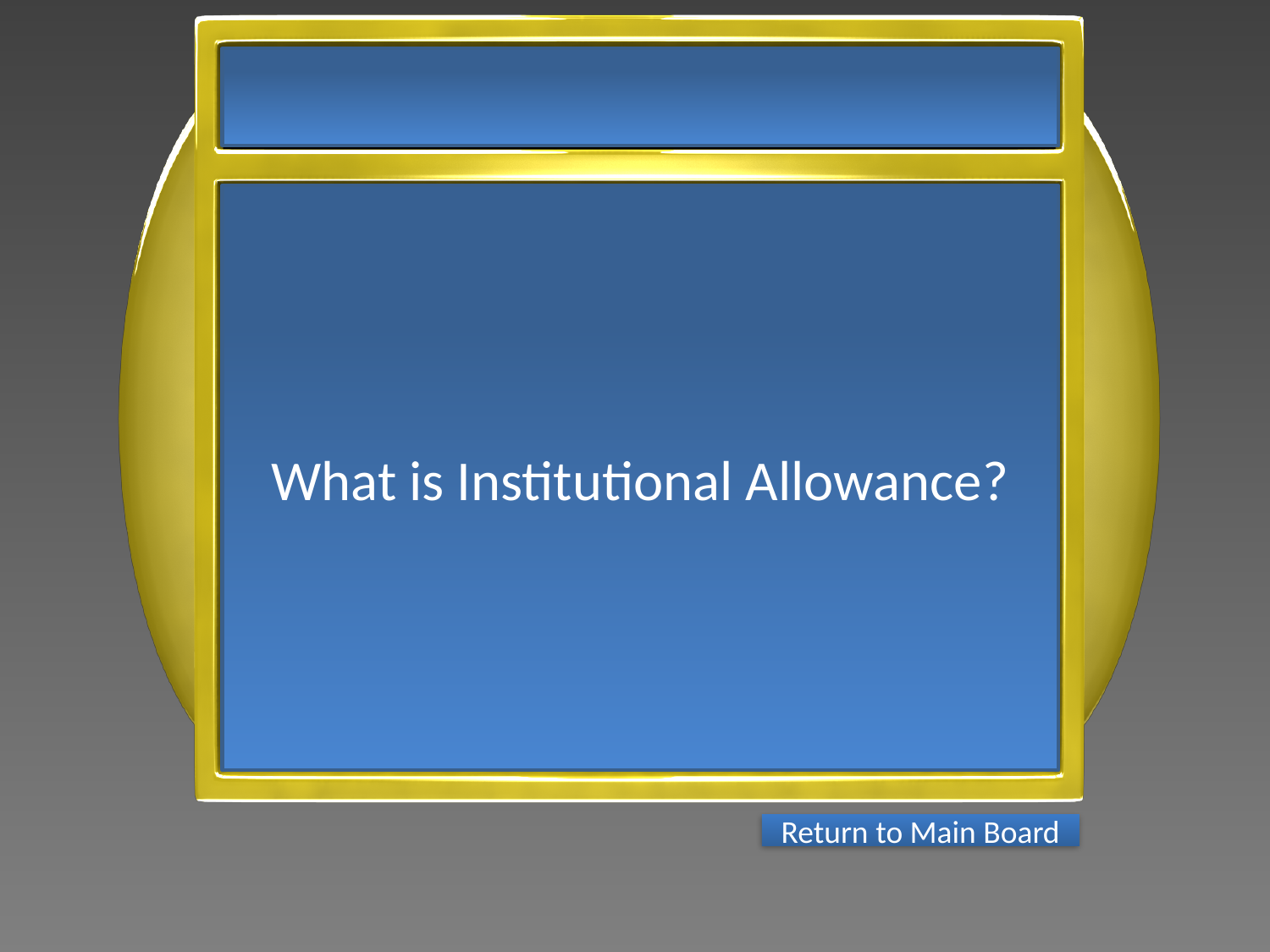

What is Institutional Allowance?
Return to Main Board